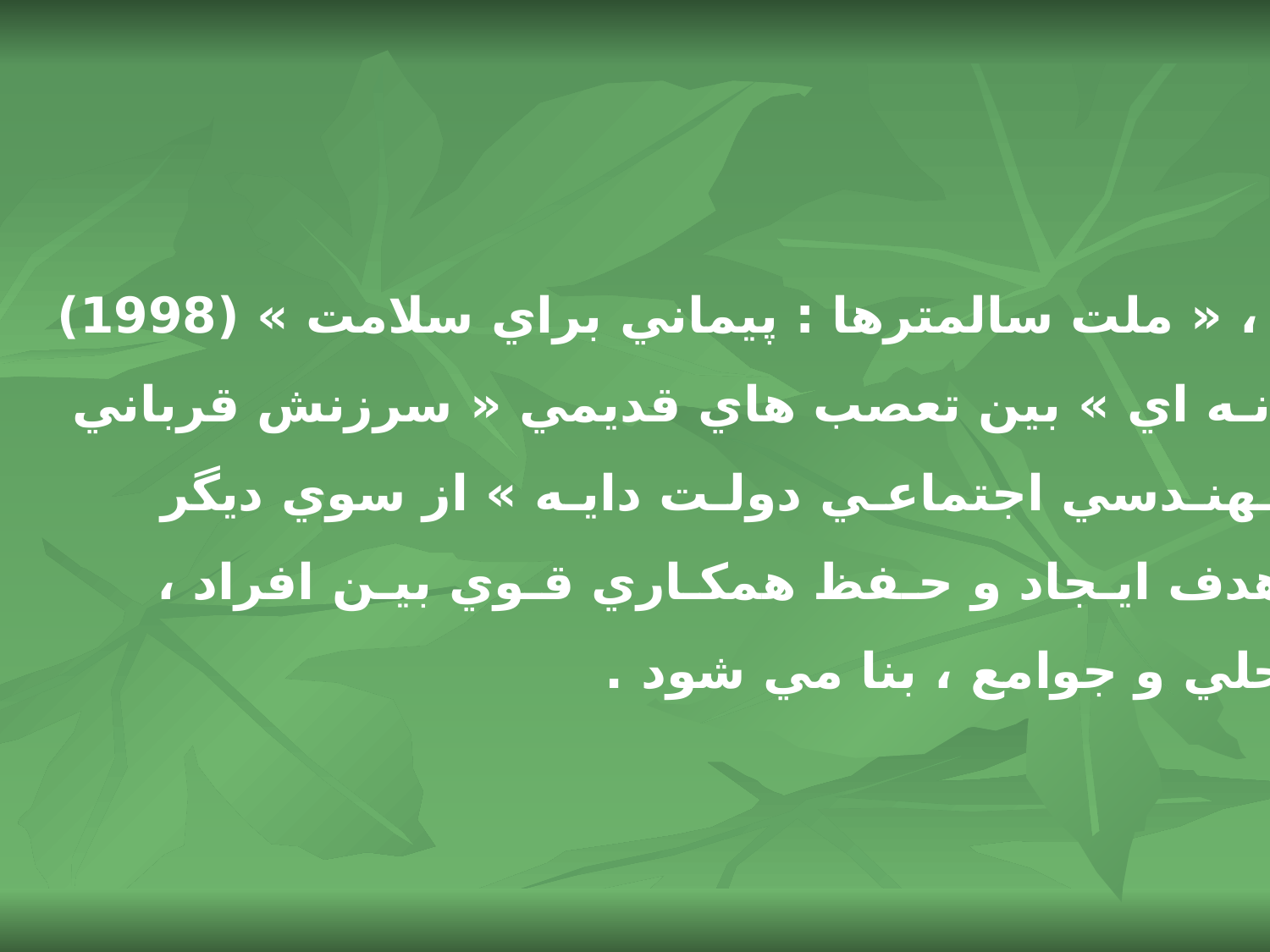

روزنامه مشاوره حكومت ، « ملت سالمترها : پيماني براي سلامت » (1998)
 درصدد است تا « راه ميانـه اي » بين تعصب هاي قديمي « سرزنش قرباني
 فردي » از يك سو و « مـهنـدسي اجتماعـي دولـت دايـه » از سوي ديگر
بيابد . اين راه ميانبـر با هدف ايـجاد و حـفظ همكـاري قـوي بيـن افراد ،
خانواده ها ، نمايندگان محلي و جوامع ، بنا مي شود .